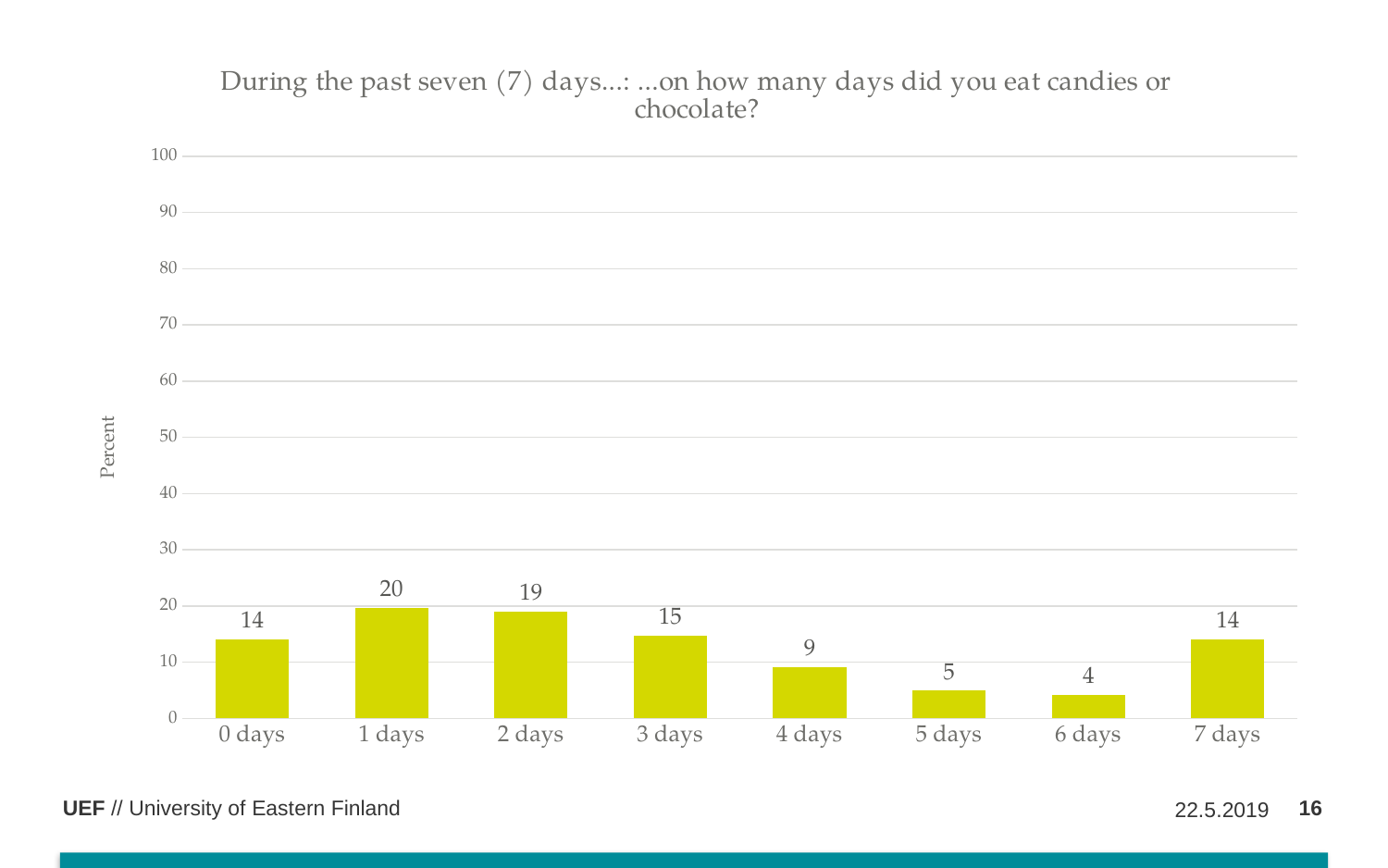

### Chart: During the past seven (7) days...: ...on how many days did you eat candies or chocolate?

| Category |  |
|---|---|
| 0 days | 14.08450704225352 |
| 1 days | 19.71830985915492 |
| 2 days | 19.01408450704225 |
| 3 days | 14.7887323943662 |
| 4 days | 9.15492957746479 |
| 5 days | 4.929577464788732 |
| 6 days | 4.225352112676056 |
| 7 days | 14.08450704225352 |
16
22.5.2019